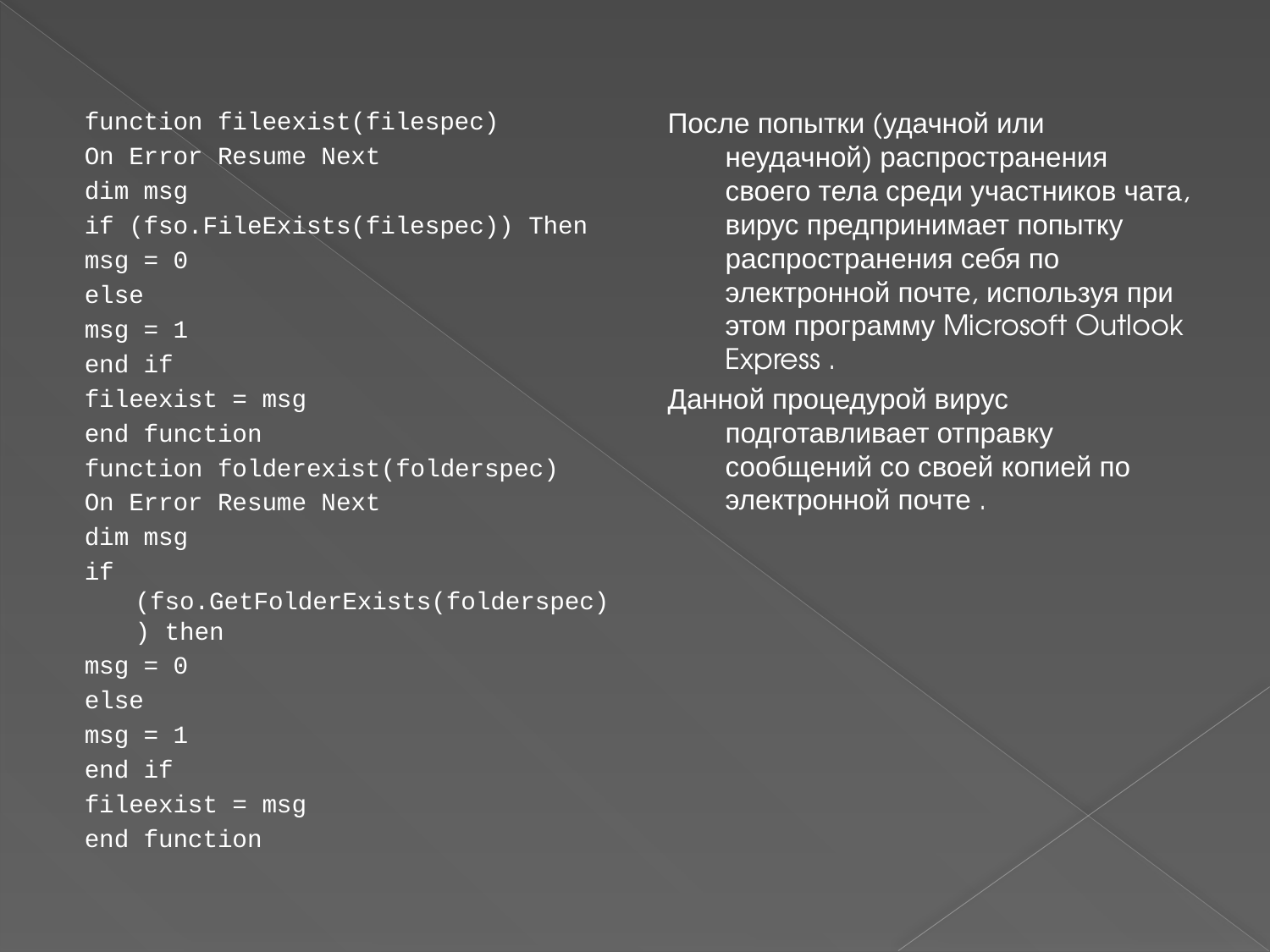

function fileexist(filespec)
On Error Resume Next
dim msg
if (fso.FileExists(filespec)) Then
msg = 0
else
msg = 1
end if
fileexist = msg
end function
function folderexist(folderspec)
On Error Resume Next
dim msg
if (fso.GetFolderExists(folderspec)) then
msg = 0
else
msg = 1
end if
fileexist = msg
end function

После попытки (удачной или неудачной) распространения своего тела среди участников чата, вирус предпринимает попытку распространения себя по электронной почте, используя при этом программу Microsoft Outlook Express .
Данной процедурой вирус подготавливает отправку сообщений со своей копией по электронной почте .